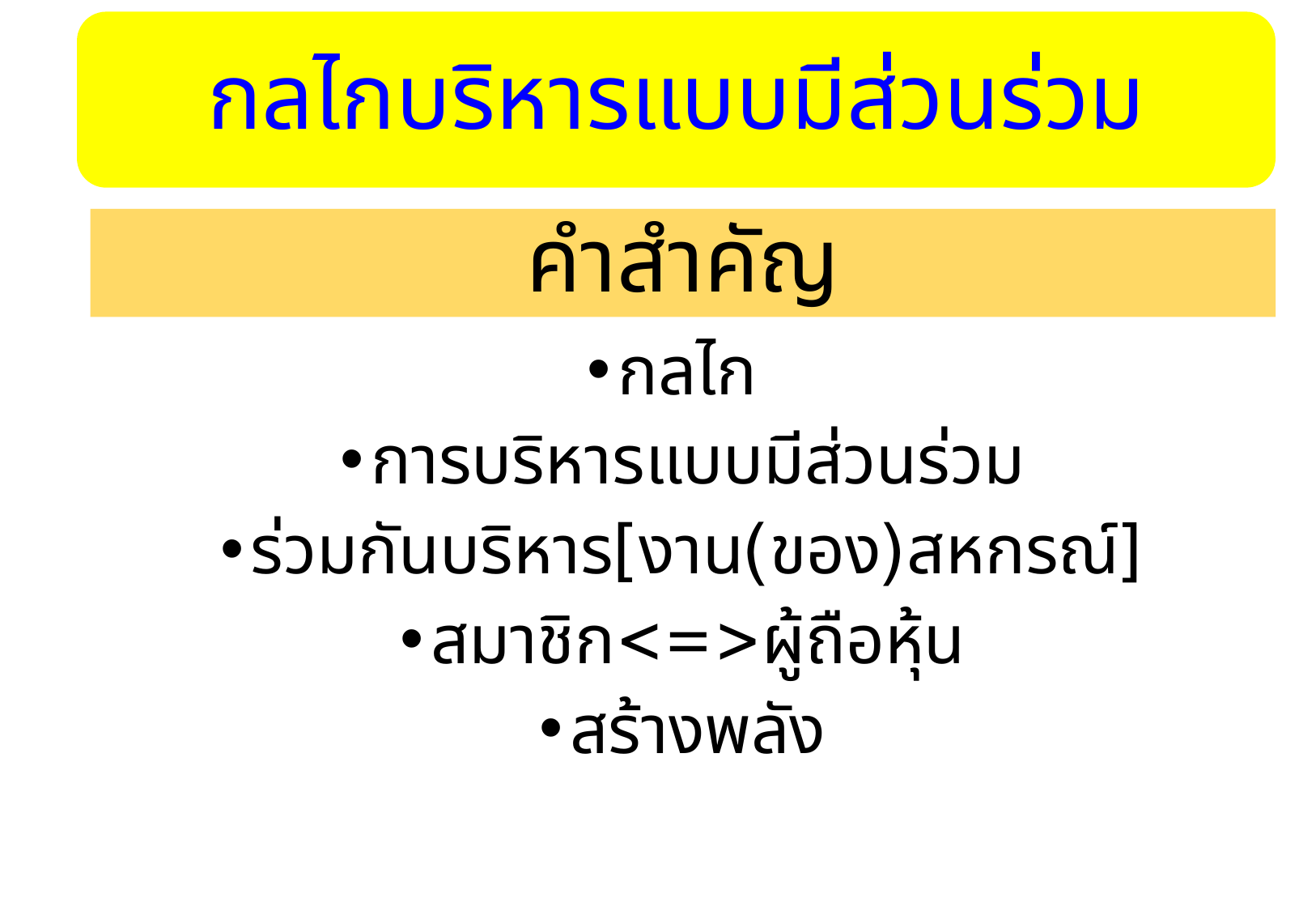

กลไกบริหารแบบมีส่วนร่วม
# คำสำคัญ
กลไก
การบริหารแบบมีส่วนร่วม
ร่วมกันบริหาร[งาน(ของ)สหกรณ์]
สมาชิก<=>ผู้ถือหุ้น
สร้างพลัง